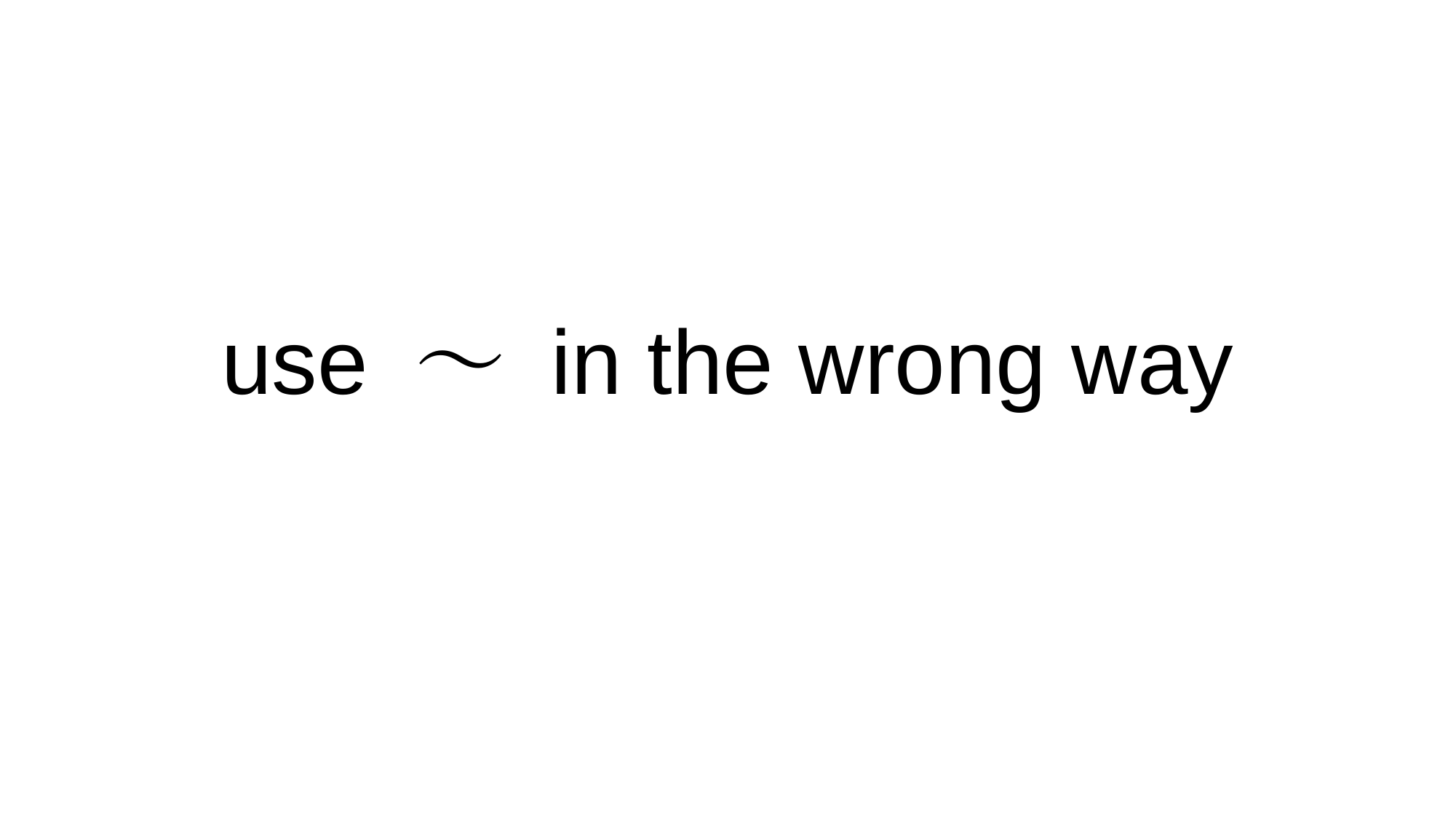

# use ～ in the wrong way